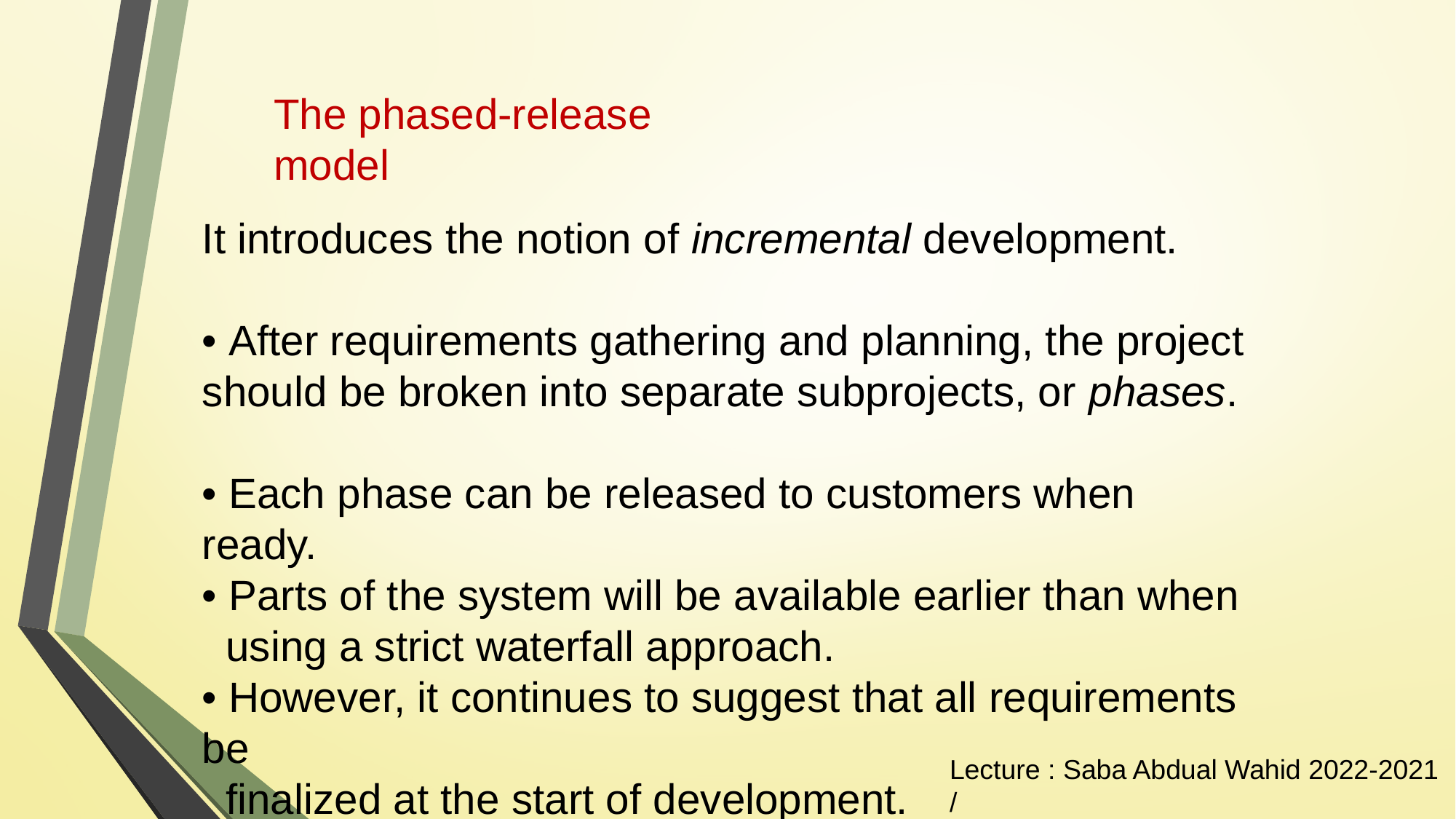

The phased-release model

It introduces the notion of incremental development.

• After requirements gathering and planning, the project
should be broken into separate subprojects, or phases.

• Each phase can be released to customers when ready.
• Parts of the system will be available earlier than when
  using a strict waterfall approach.
• However, it continues to suggest that all requirements be
  finalized at the start of development.
Lecture : Saba Abdual Wahid 2022-2021 /